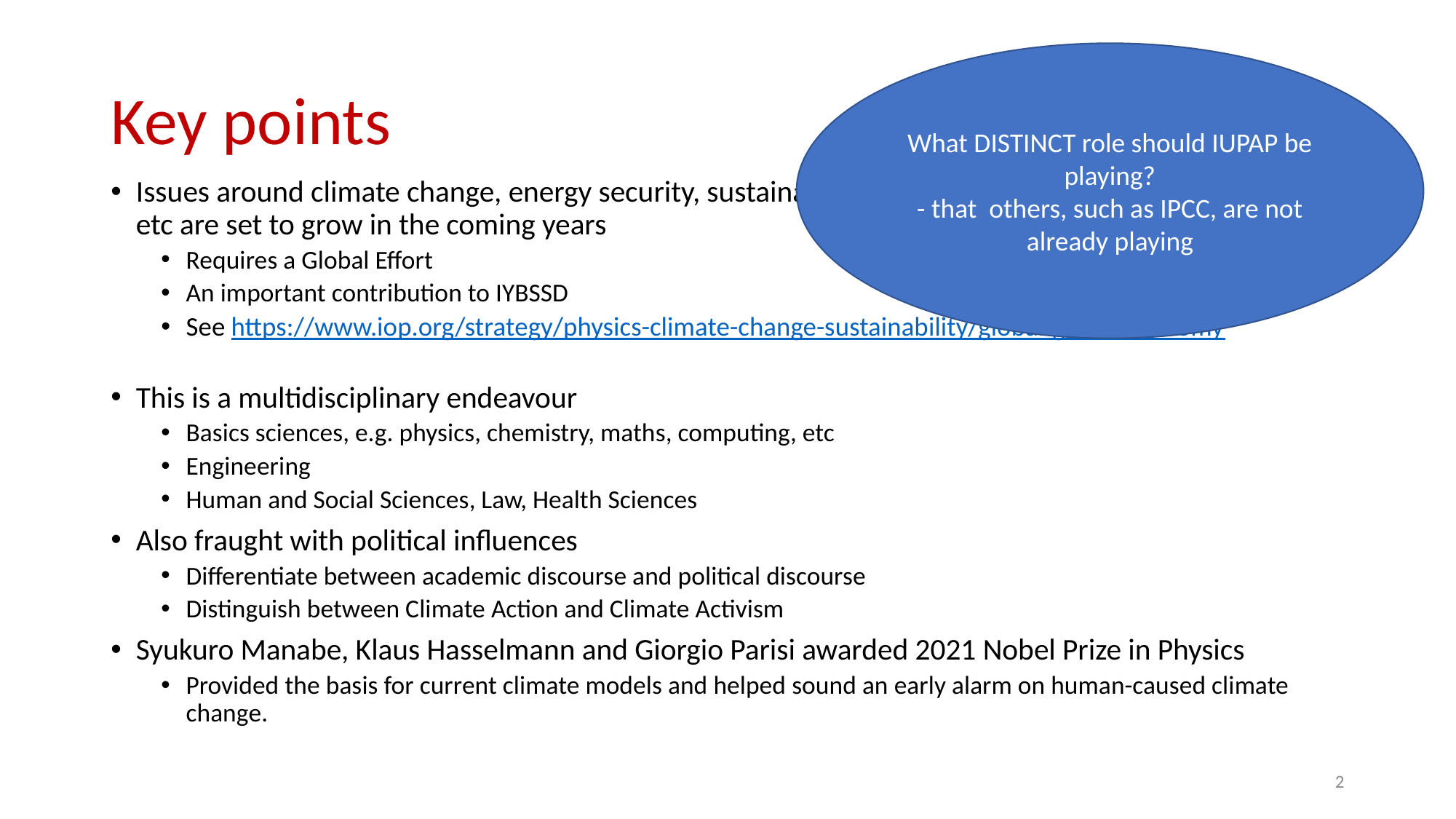

What DISTINCT role should IUPAP be playing?
- that  others, such as IPCC, are not already playing
# Key points
Issues around climate change, energy security, sustainability, the environment, poverty, inequality, etc are set to grow in the coming years
Requires a Global Effort
An important contribution to IYBSSD
See https://www.iop.org/strategy/physics-climate-change-sustainability/global-green-economy
This is a multidisciplinary endeavour
Basics sciences, e.g. physics, chemistry, maths, computing, etc
Engineering
Human and Social Sciences, Law, Health Sciences
Also fraught with political influences
Differentiate between academic discourse and political discourse
Distinguish between Climate Action and Climate Activism
Syukuro Manabe, Klaus Hasselmann and Giorgio Parisi awarded 2021 Nobel Prize in Physics
Provided the basis for current climate models and helped sound an early alarm on human-caused climate change.
2